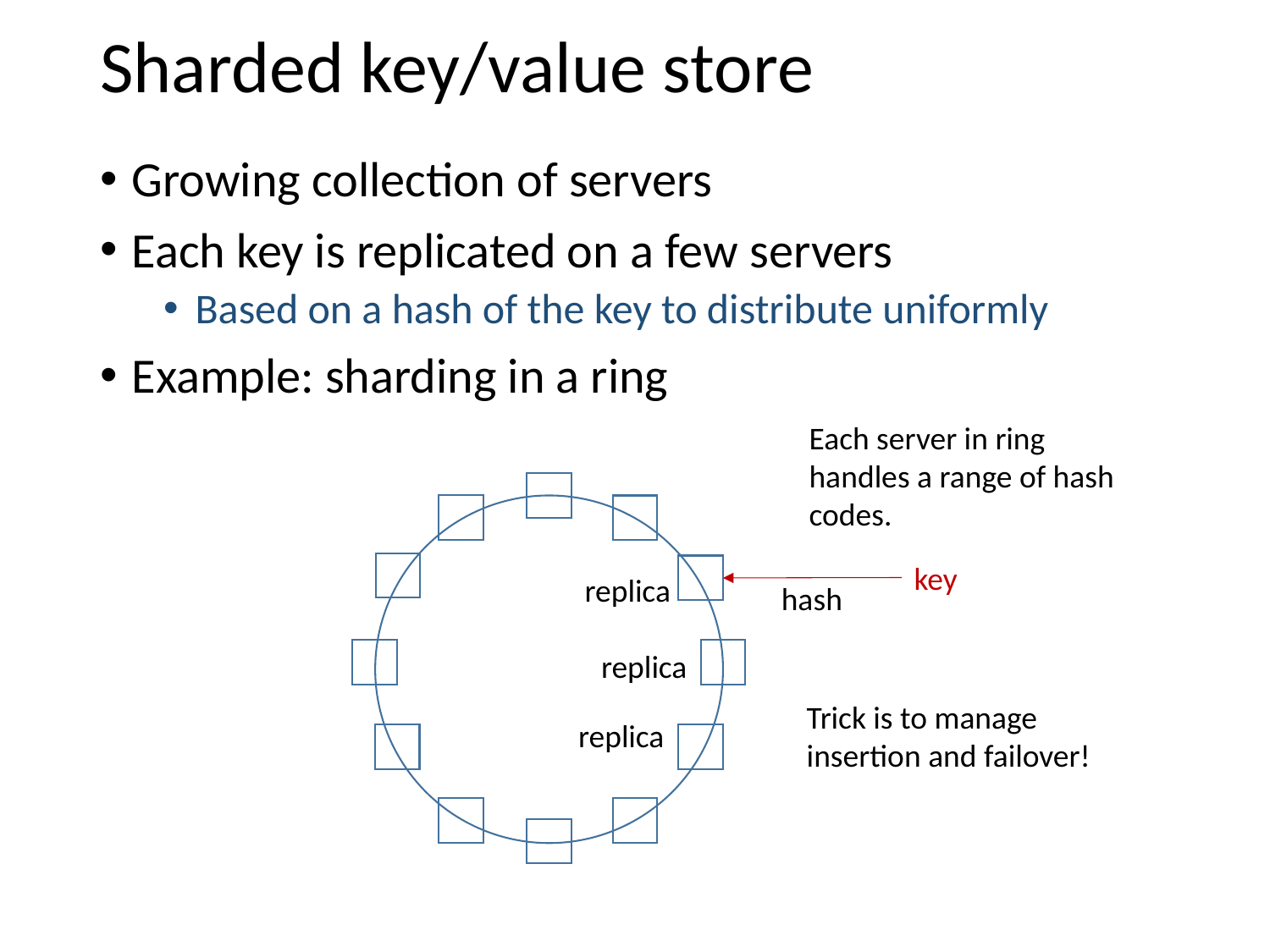

# Sharded key/value store
Growing collection of servers
Each key is replicated on a few servers
Based on a hash of the key to distribute uniformly
Example: sharding in a ring
Each server in ring handles a range of hash codes.

key
replica
hash
replica
Trick is to manage insertion and failover!
replica